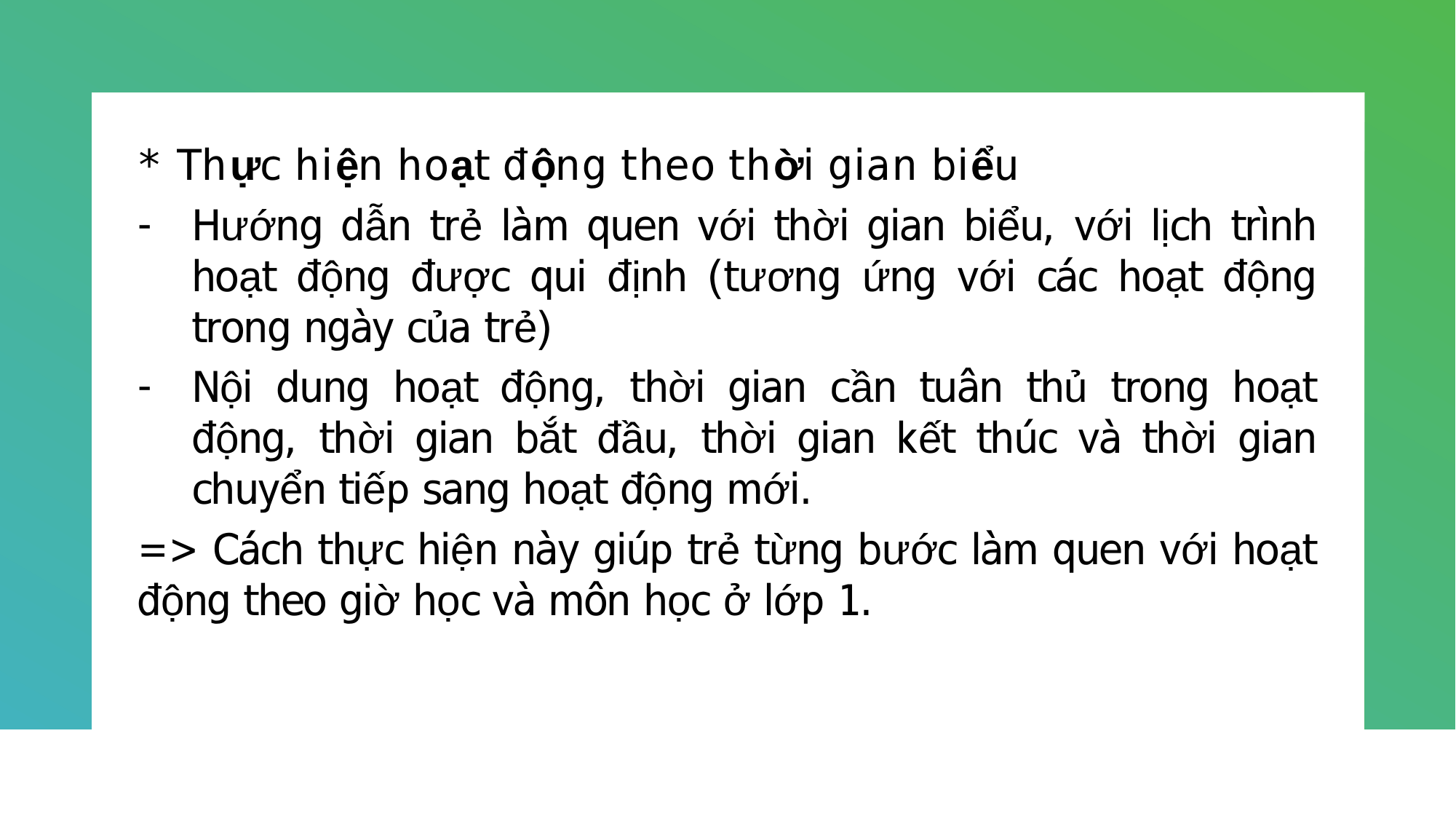

* Thực hiện hoạt động theo thời gian biểu
Hướng dẫn trẻ làm quen với thời gian biểu, với lịch trình hoạt động được qui định (tương ứng với các hoạt động trong ngày của trẻ)
Nội dung hoạt động, thời gian cần tuân thủ trong hoạt động, thời gian bắt đầu, thời gian kết thúc và thời gian chuyển tiếp sang hoạt động mới.
=> Cách thực hiện này giúp trẻ từng bước làm quen với hoạt động theo giờ học và môn học ở lớp 1.